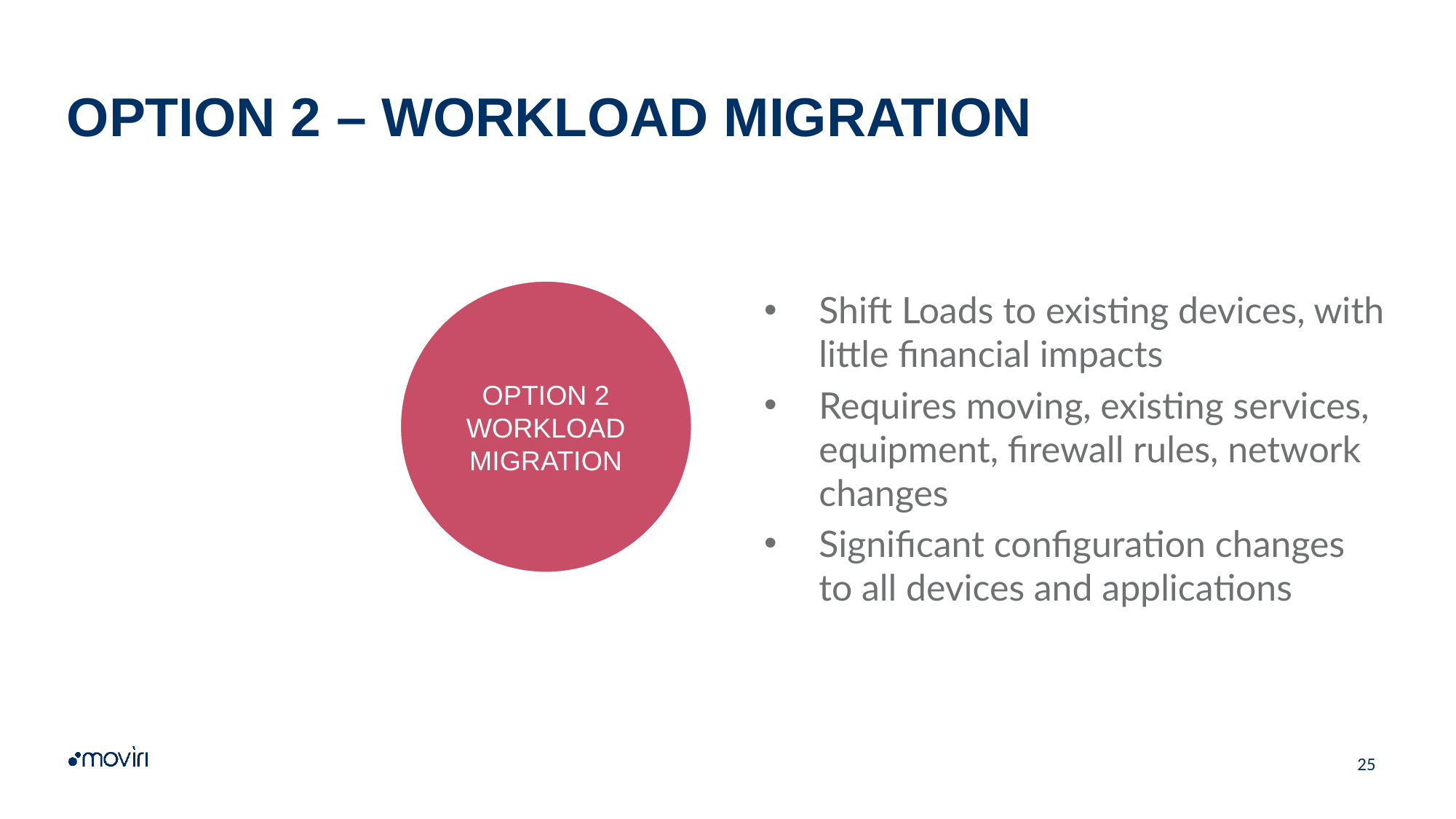

# OPTION 2 – WORKLOAD MIGRATION
Shift Loads to existing devices, with little financial impacts
Requires moving, existing services, equipment, firewall rules, network changes
Significant configuration changes to all devices and applications
OPTION 2
WORKLOAD
MIGRATION